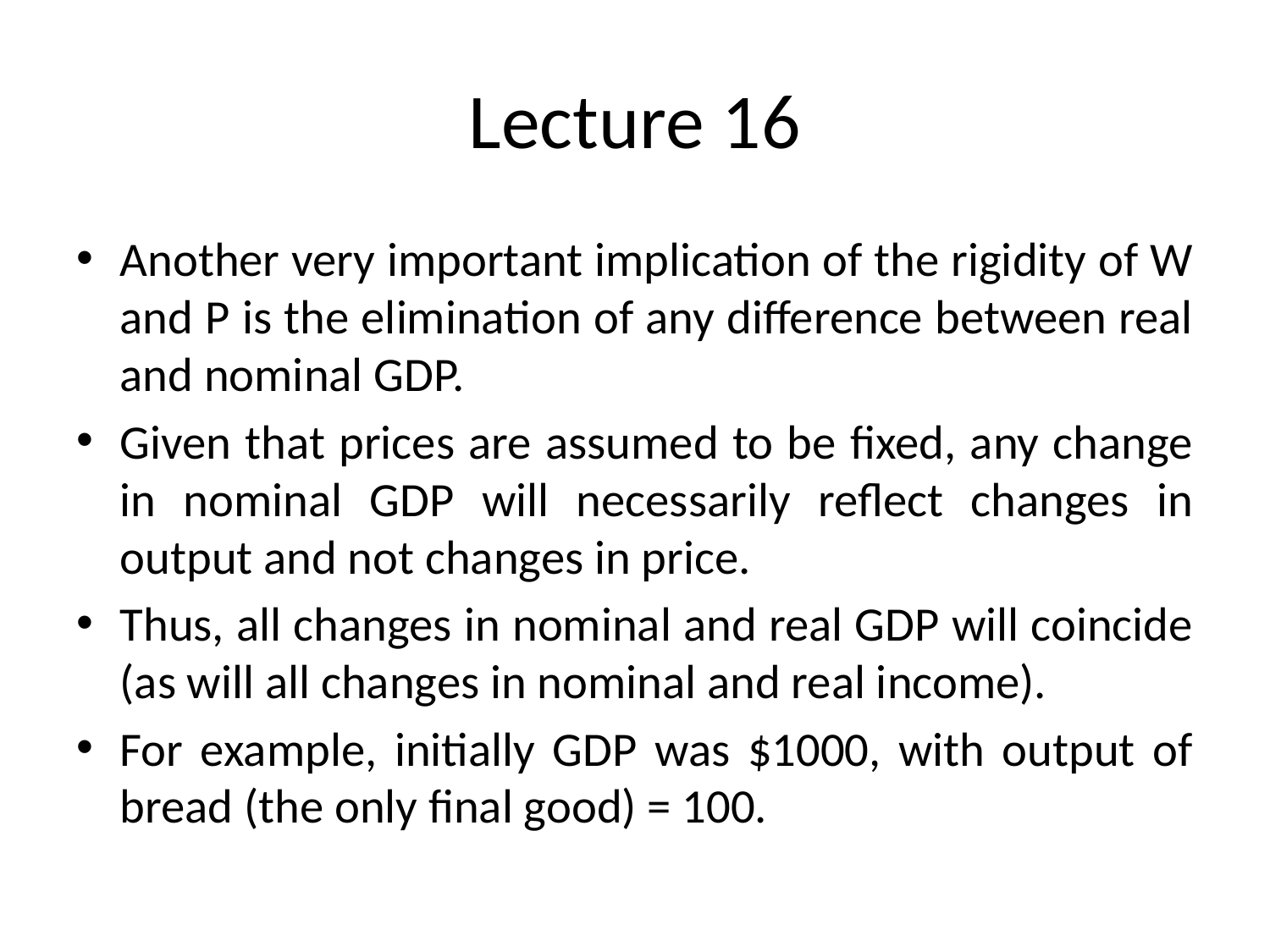

# Lecture 16
Another very important implication of the rigidity of W and P is the elimination of any difference between real and nominal GDP.
Given that prices are assumed to be fixed, any change in nominal GDP will necessarily reflect changes in output and not changes in price.
Thus, all changes in nominal and real GDP will coincide (as will all changes in nominal and real income).
For example, initially GDP was $1000, with output of bread (the only final good) = 100.